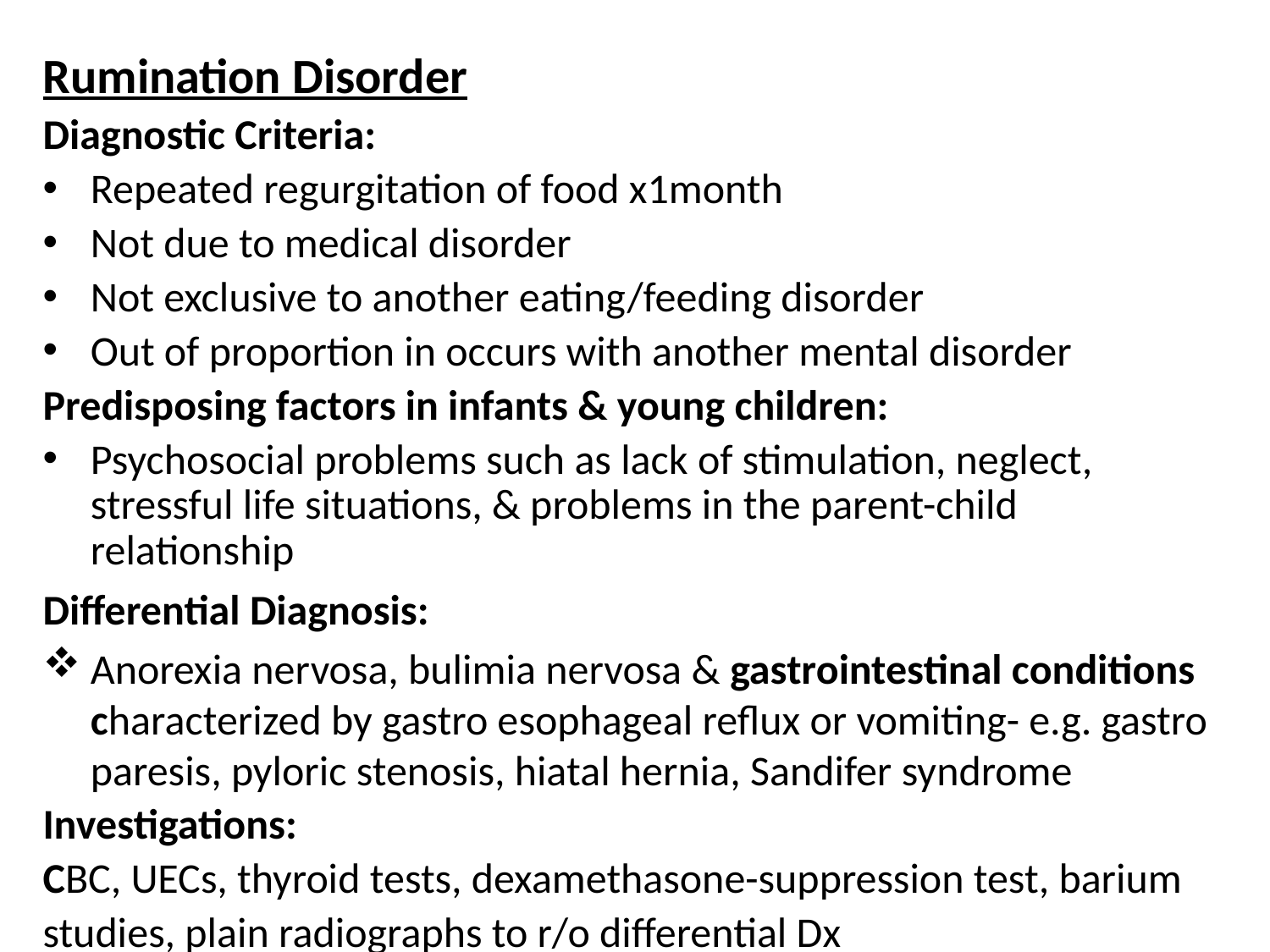

Rumination Disorder
Diagnostic Criteria:
Repeated regurgitation of food x1month
Not due to medical disorder
Not exclusive to another eating/feeding disorder
Out of proportion in occurs with another mental disorder
Predisposing factors in infants & young children:
Psychosocial problems such as lack of stimulation, neglect, stressful life situations, & problems in the parent-child relationship
Differential Diagnosis:
Anorexia nervosa, bulimia nervosa & gastrointestinal conditions characterized by gastro esophageal reflux or vomiting- e.g. gastro paresis, pyloric stenosis, hiatal hernia, Sandifer syndrome
Investigations:
CBC, UECs, thyroid tests, dexamethasone-suppression test, barium
studies, plain radiographs to r/o differential Dx